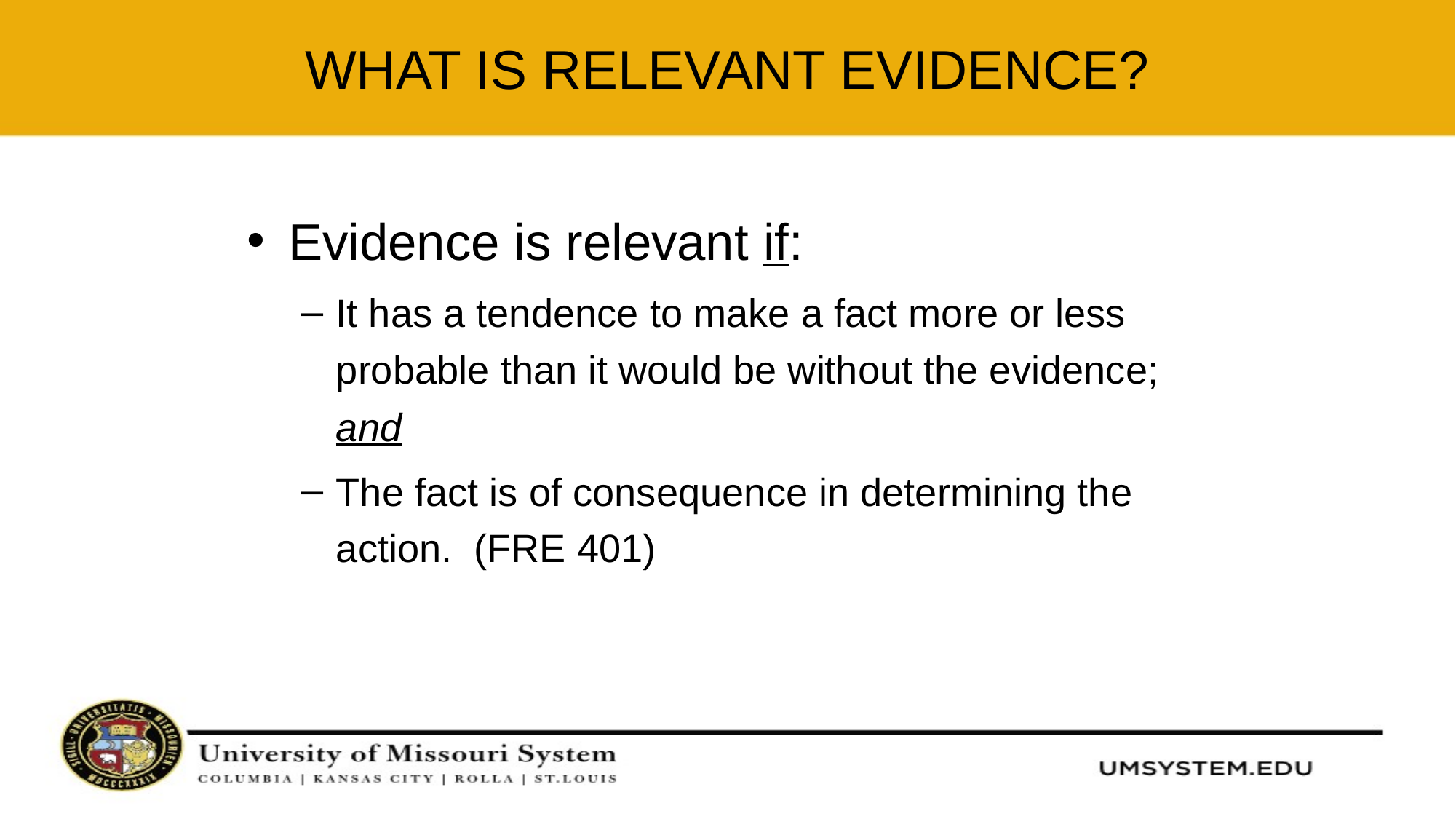

# What is Relevant Evidence?
Evidence is relevant if:
It has a tendence to make a fact more or less probable than it would be without the evidence; and
The fact is of consequence in determining the action.  (FRE 401)